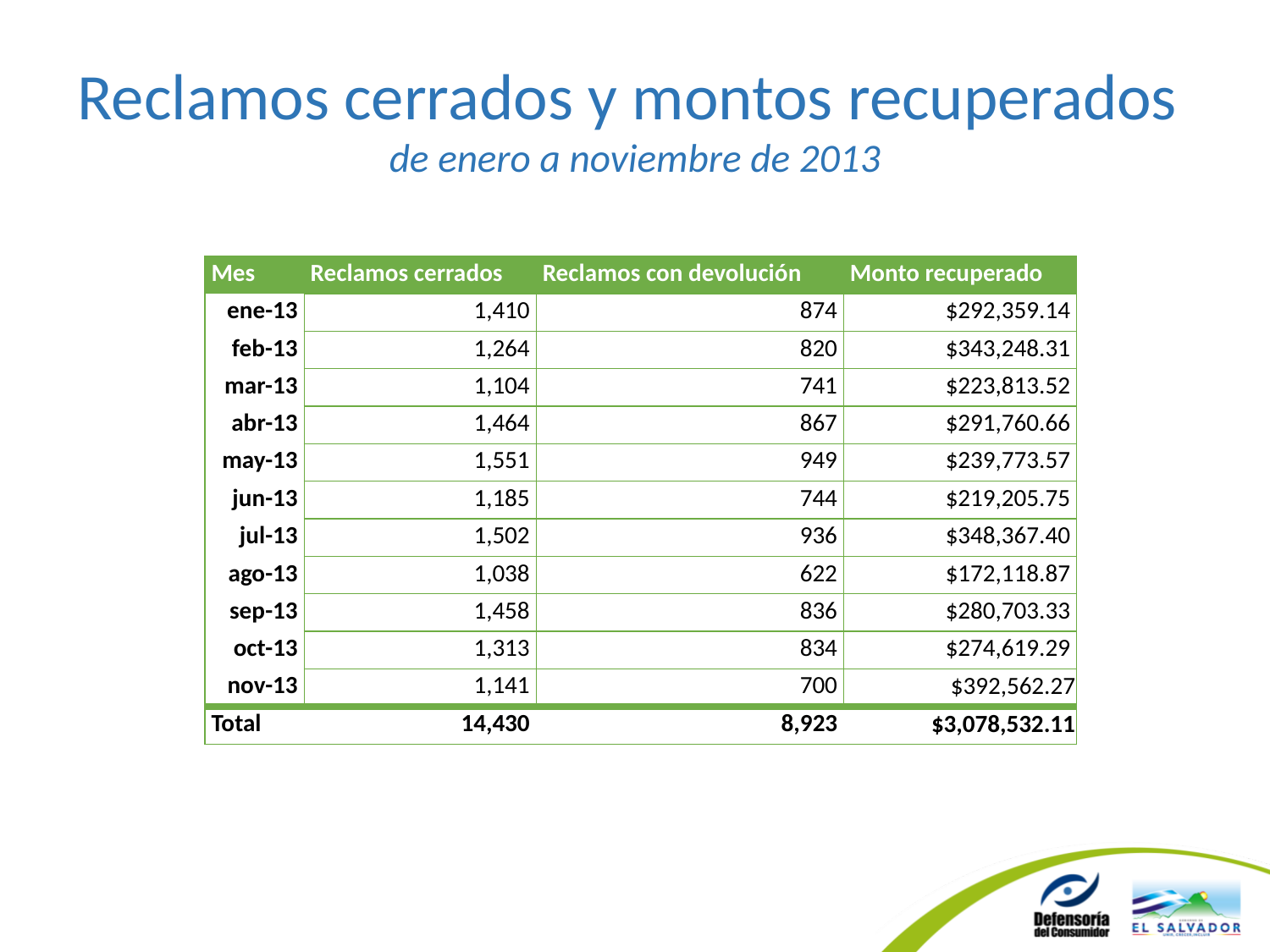

# Reclamos cerrados y montos recuperados de enero a noviembre de 2013
| Mes | Reclamos cerrados | Reclamos con devolución | Monto recuperado |
| --- | --- | --- | --- |
| ene-13 | 1,410 | 874 | $292,359.14 |
| feb-13 | 1,264 | 820 | $343,248.31 |
| mar-13 | 1,104 | 741 | $223,813.52 |
| abr-13 | 1,464 | 867 | $291,760.66 |
| may-13 | 1,551 | 949 | $239,773.57 |
| jun-13 | 1,185 | 744 | $219,205.75 |
| jul-13 | 1,502 | 936 | $348,367.40 |
| ago-13 | 1,038 | 622 | $172,118.87 |
| sep-13 | 1,458 | 836 | $280,703.33 |
| oct-13 | 1,313 | 834 | $274,619.29 |
| nov-13 | 1,141 | 700 | $392,562.27 |
| Total | 14,430 | 8,923 | $3,078,532.11 |